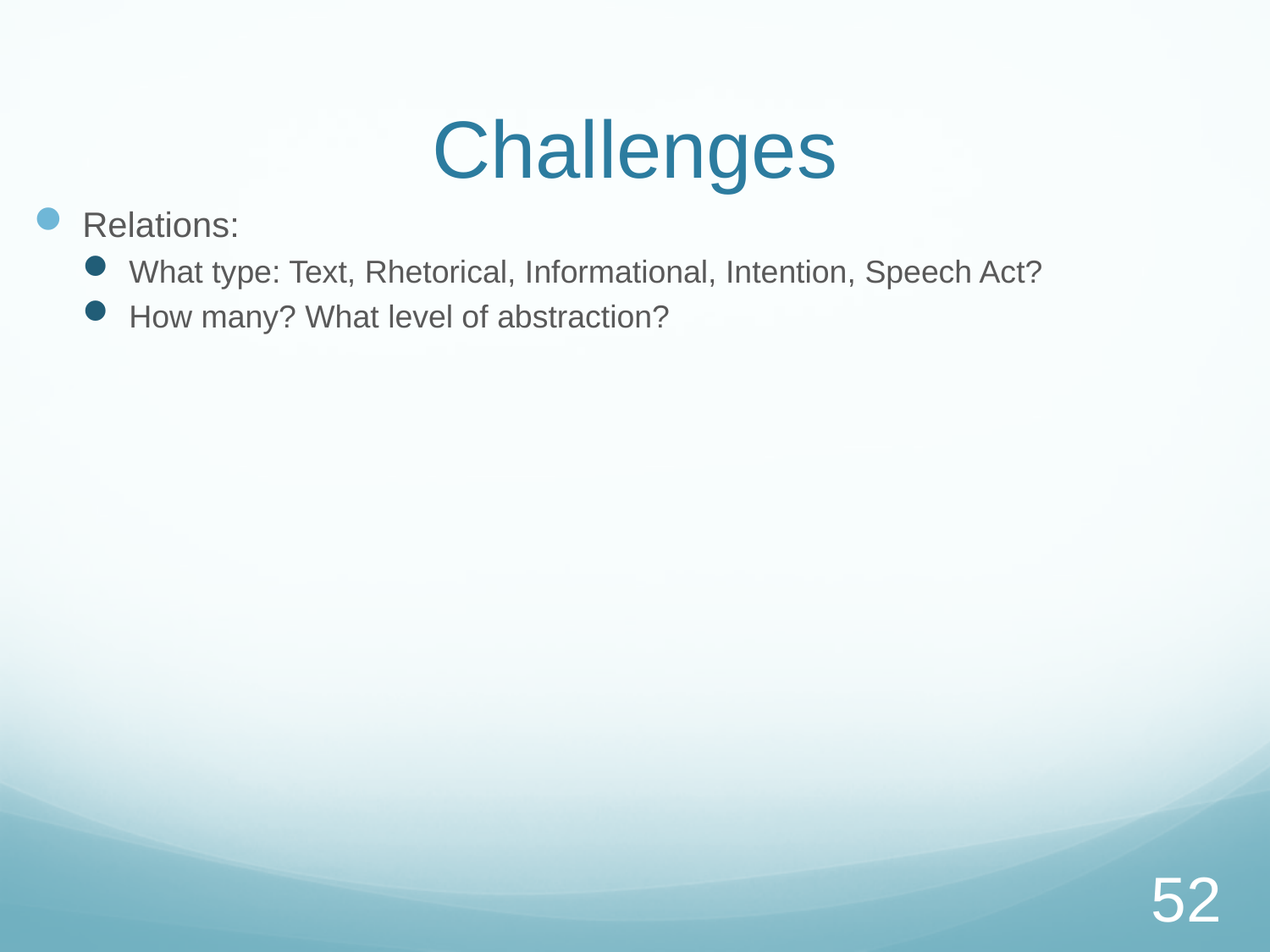

# Challenges
Relations:
What type: Text, Rhetorical, Informational, Intention, Speech Act?
How many? What level of abstraction?
52